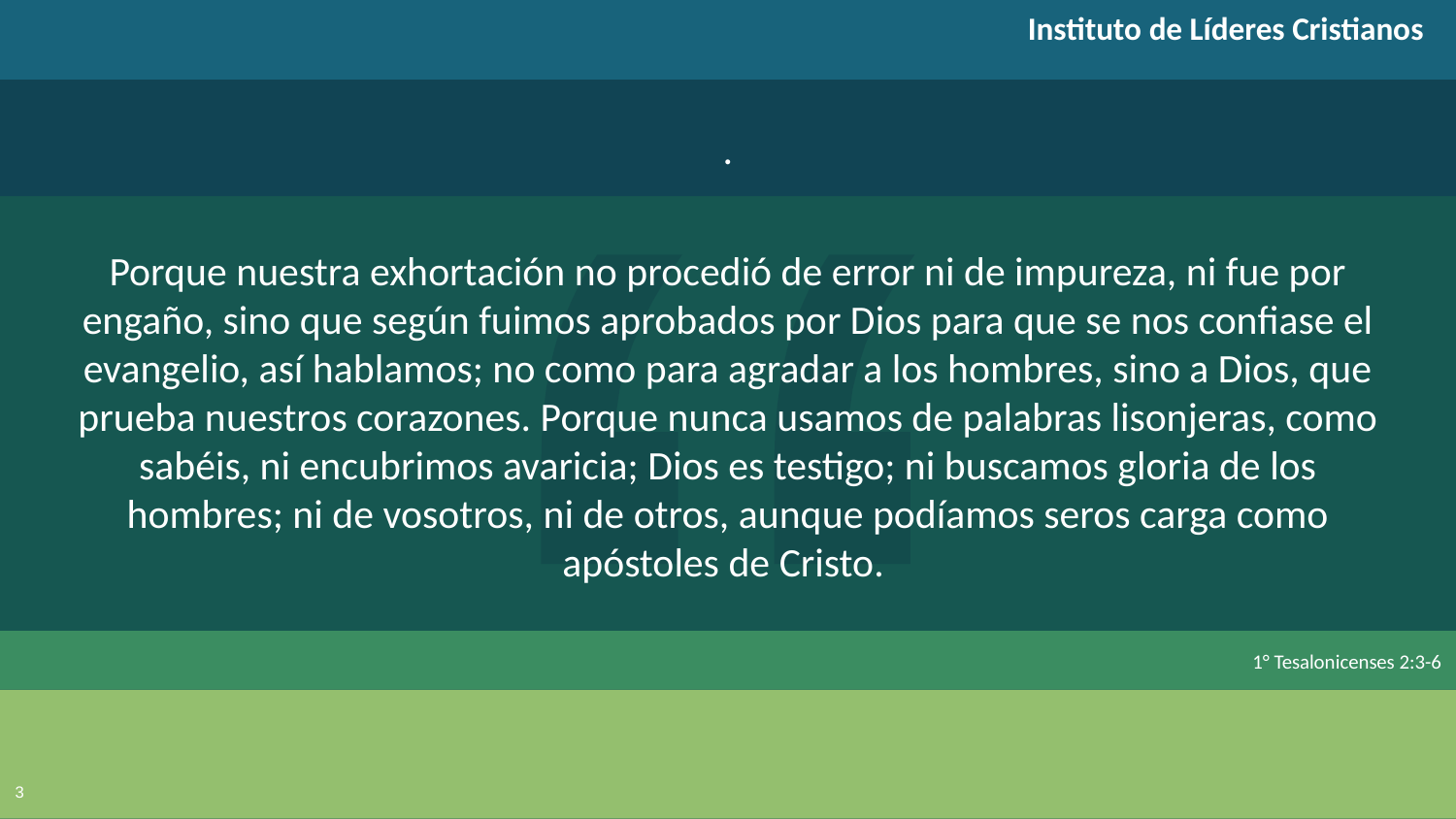

Instituto de Líderes Cristianos

.

Porque nuestra exhortación no procedió de error ni de impureza, ni fue por engaño, sino que según fuimos aprobados por Dios para que se nos confiase el evangelio, así hablamos; no como para agradar a los hombres, sino a Dios, que prueba nuestros corazones. Porque nunca usamos de palabras lisonjeras, como sabéis, ni encubrimos avaricia; Dios es testigo; ni buscamos gloria de los hombres; ni de vosotros, ni de otros, aunque podíamos seros carga como apóstoles de Cristo.
1° Tesalonicenses 2:3-6

3